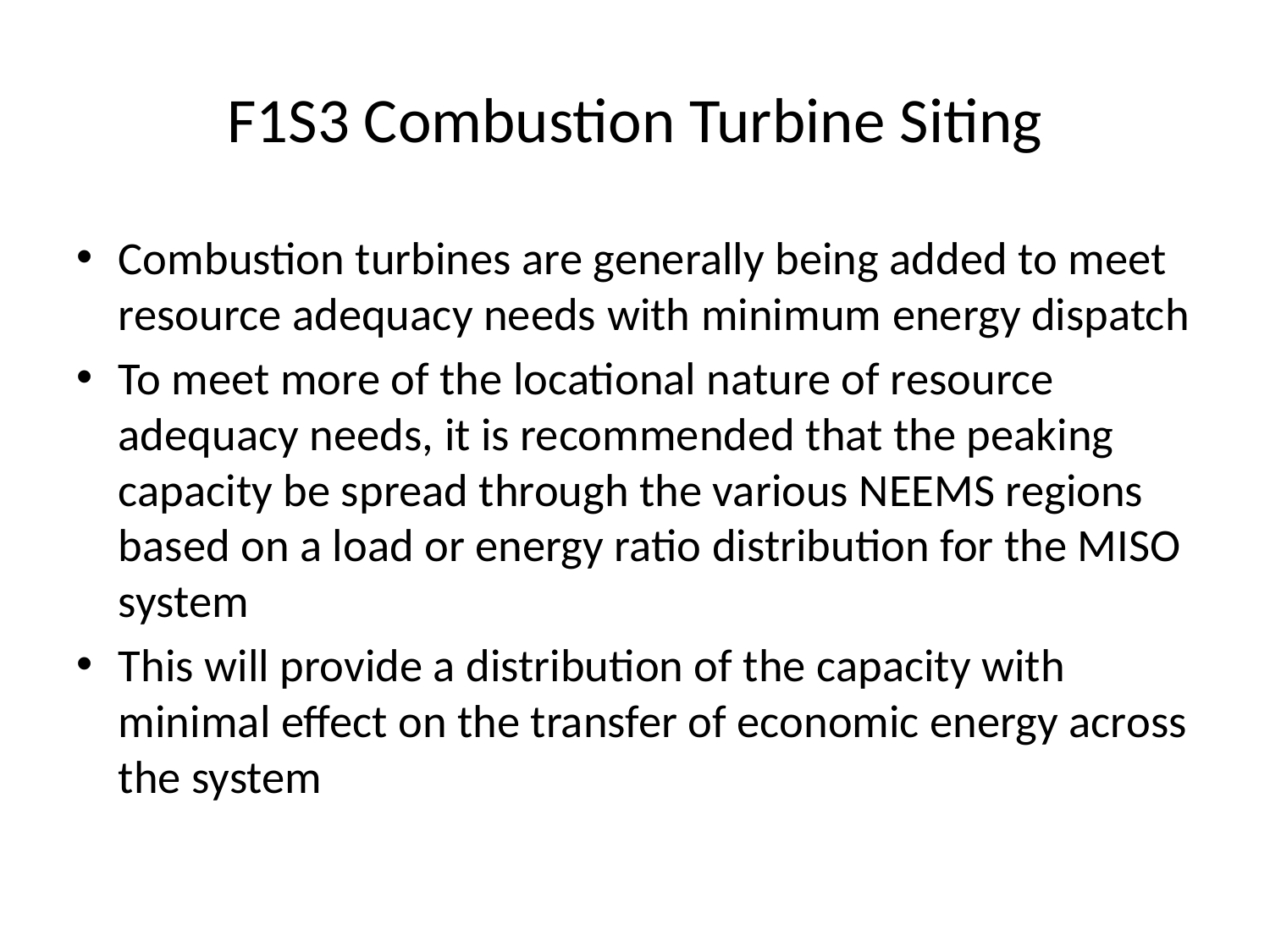

# F1S3 Combustion Turbine Siting
Combustion turbines are generally being added to meet resource adequacy needs with minimum energy dispatch
To meet more of the locational nature of resource adequacy needs, it is recommended that the peaking capacity be spread through the various NEEMS regions based on a load or energy ratio distribution for the MISO system
This will provide a distribution of the capacity with minimal effect on the transfer of economic energy across the system